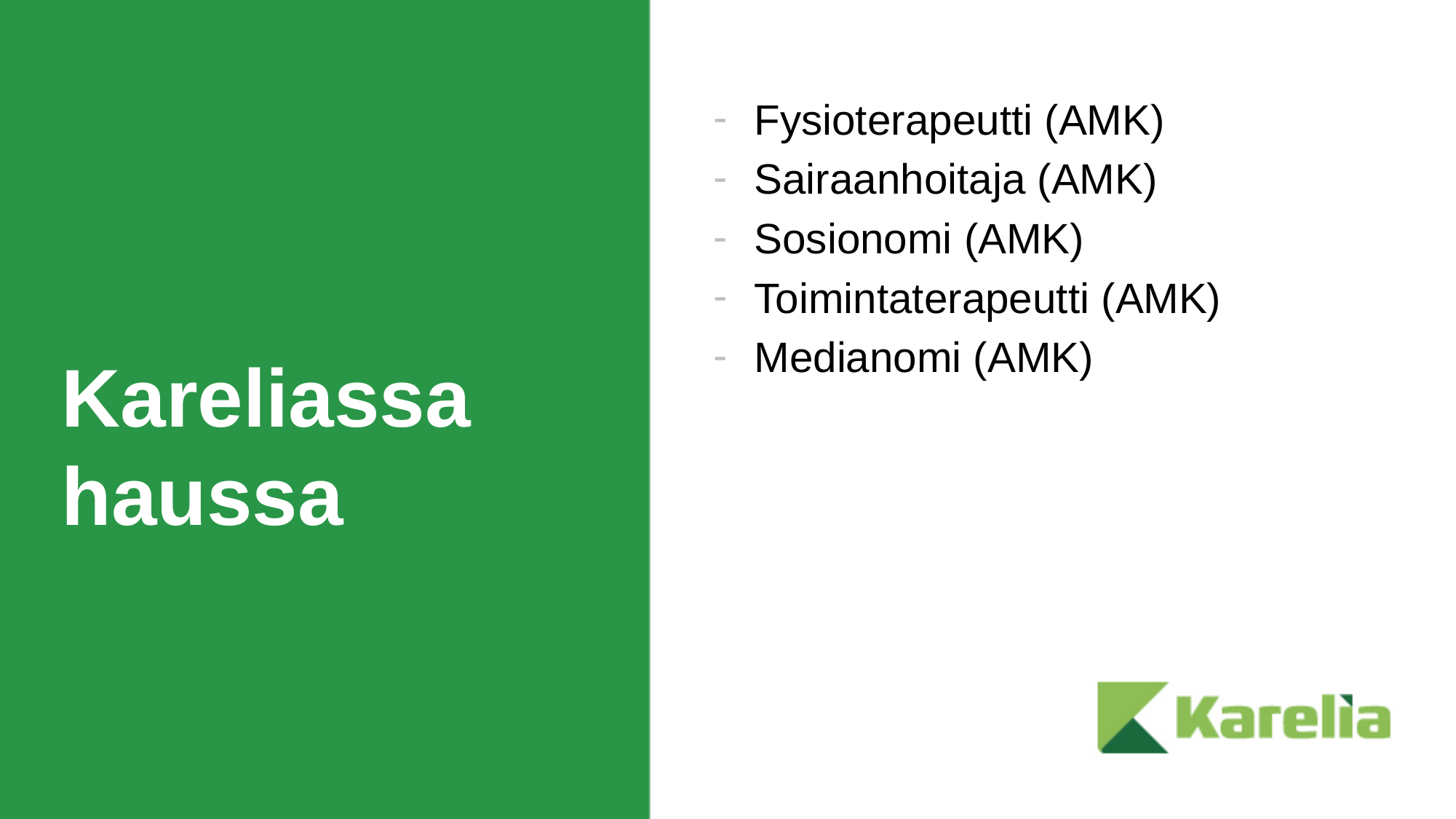

Fysioterapeutti (AMK)
Sairaanhoitaja (AMK)
Sosionomi (AMK)
Toimintaterapeutti (AMK)
Medianomi (AMK)

# Kareliassa haussa